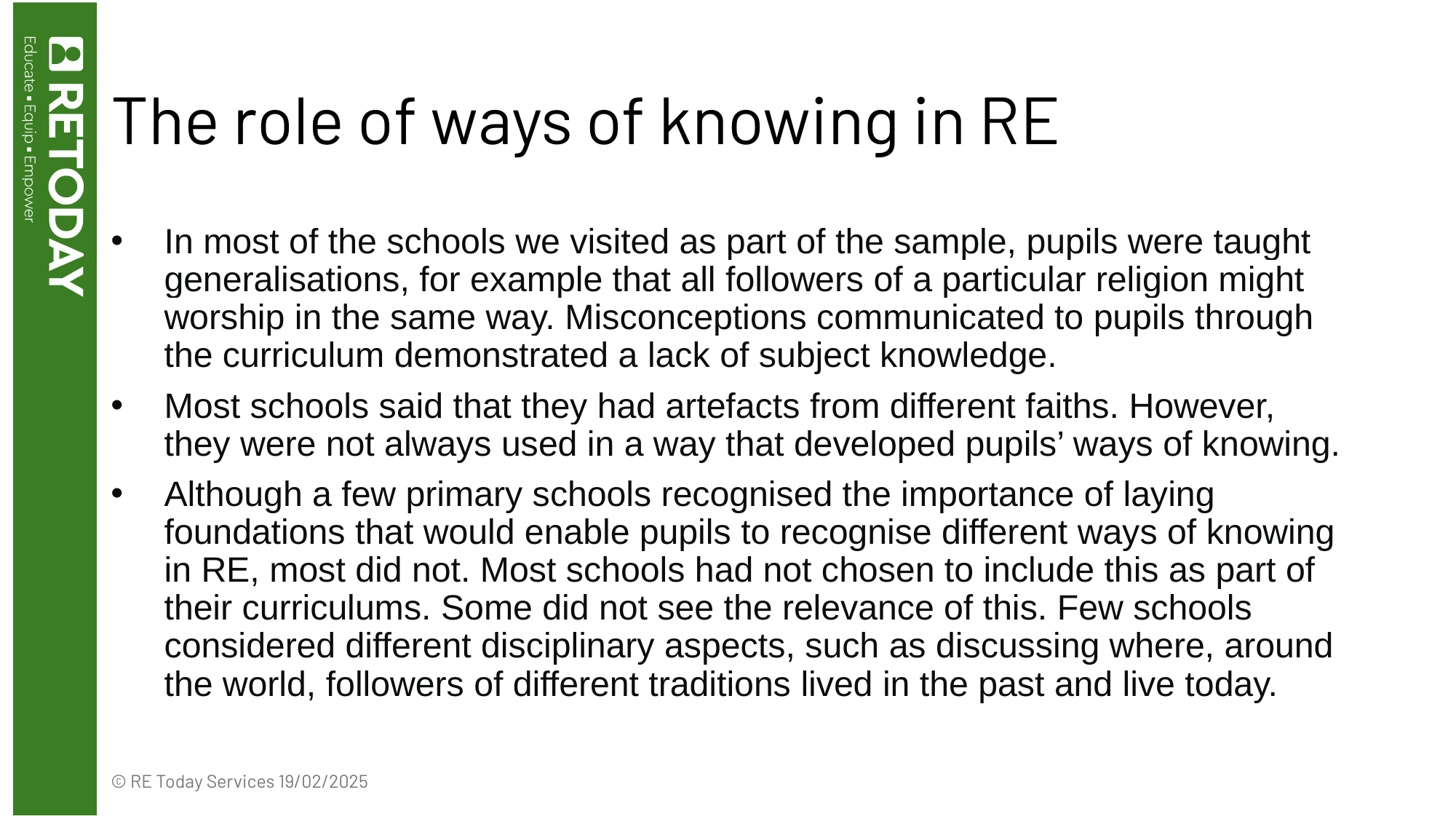

# The role of ways of knowing in RE
In most of the schools we visited as part of the sample, pupils were taught generalisations, for example that all followers of a particular religion might worship in the same way. Misconceptions communicated to pupils through the curriculum demonstrated a lack of subject knowledge.
Most schools said that they had artefacts from different faiths. However, they were not always used in a way that developed pupils’ ways of knowing.
Although a few primary schools recognised the importance of laying foundations that would enable pupils to recognise different ways of knowing in RE, most did not. Most schools had not chosen to include this as part of their curriculums. Some did not see the relevance of this. Few schools considered different disciplinary aspects, such as discussing where, around the world, followers of different traditions lived in the past and live today.

© RE Today Services 19/02/2025